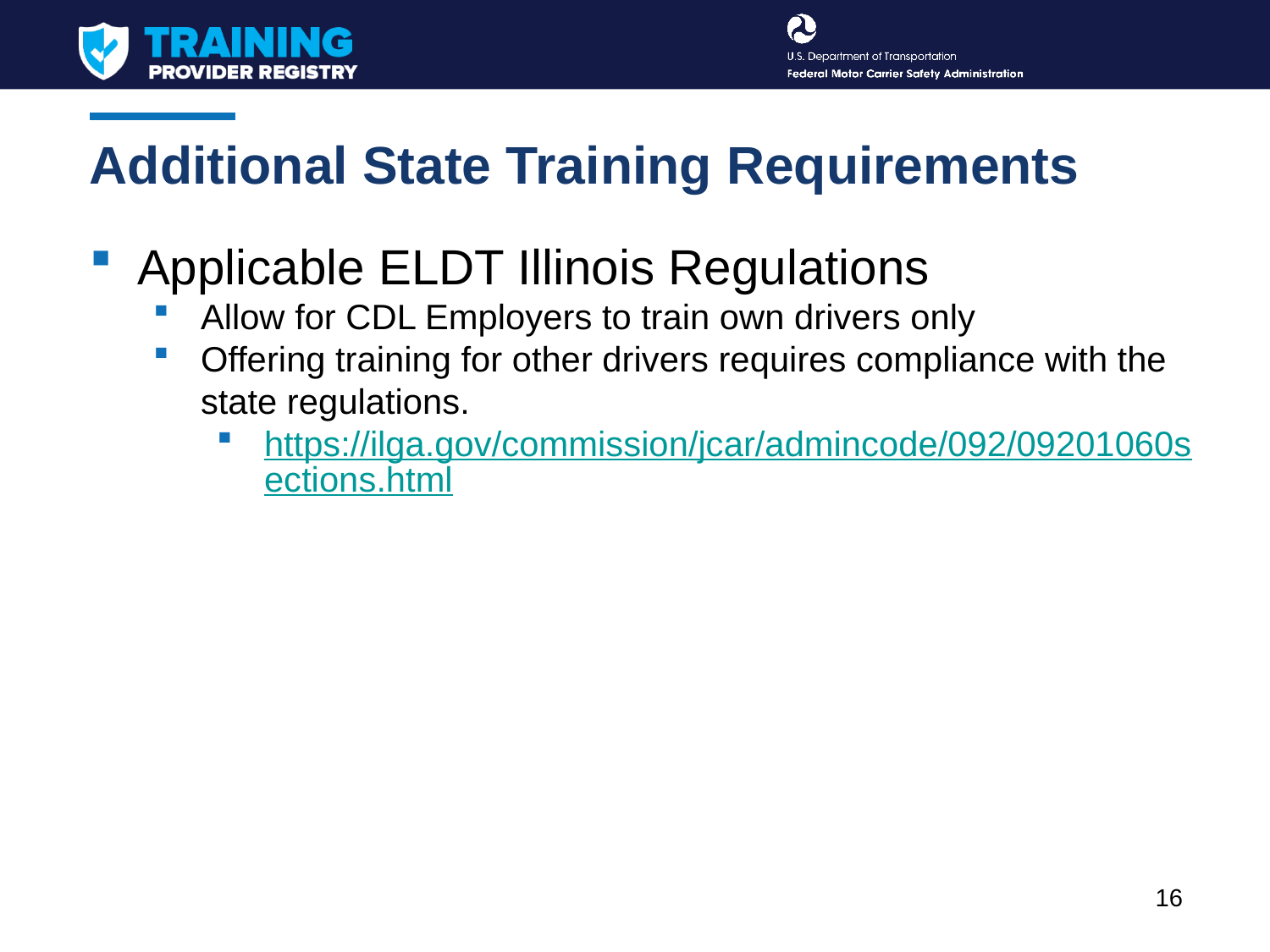

# Additional State Training Requirements
Applicable ELDT Illinois Regulations
Allow for CDL Employers to train own drivers only
Offering training for other drivers requires compliance with the state regulations.
https://ilga.gov/commission/jcar/admincode/092/09201060sections.html

16